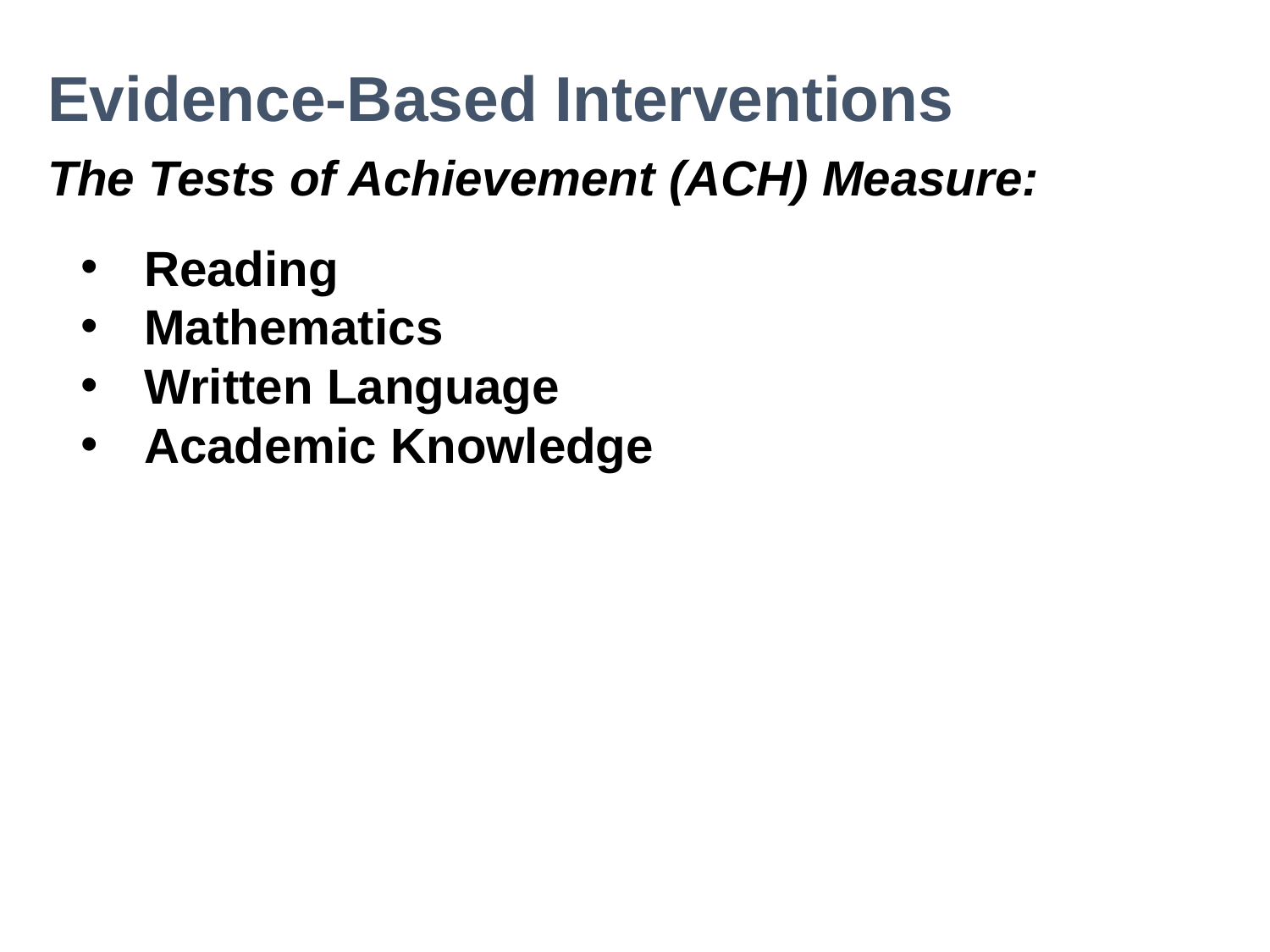

Evidence-Based Interventions
The Tests of Achievement (ACH) Measure:

Reading
Mathematics
Written Language
Academic Knowledge